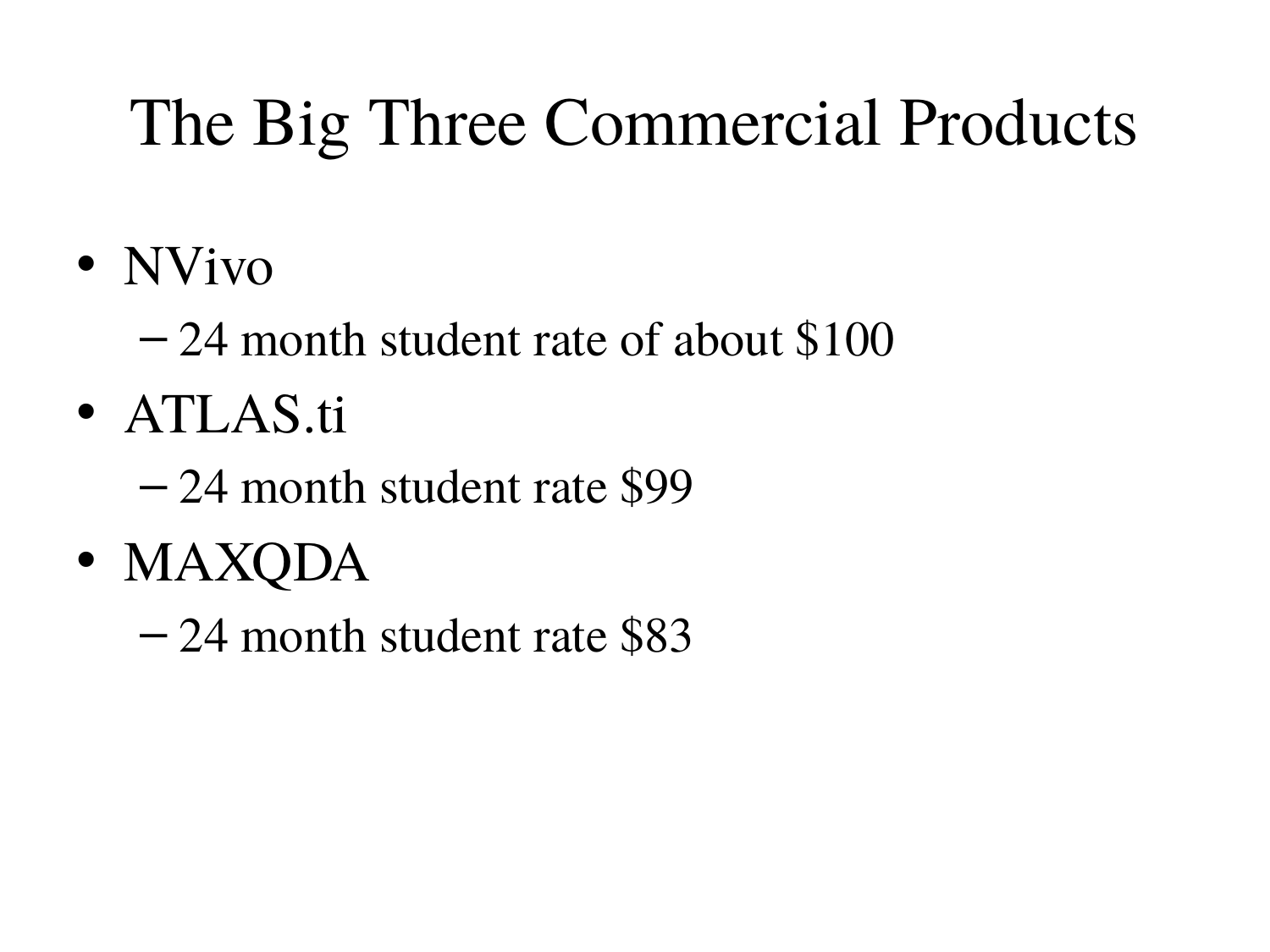

# The Big Three Commercial Products
NVivo
24 month student rate of about $100
ATLAS.ti
24 month student rate $99
MAXQDA
24 month student rate $83